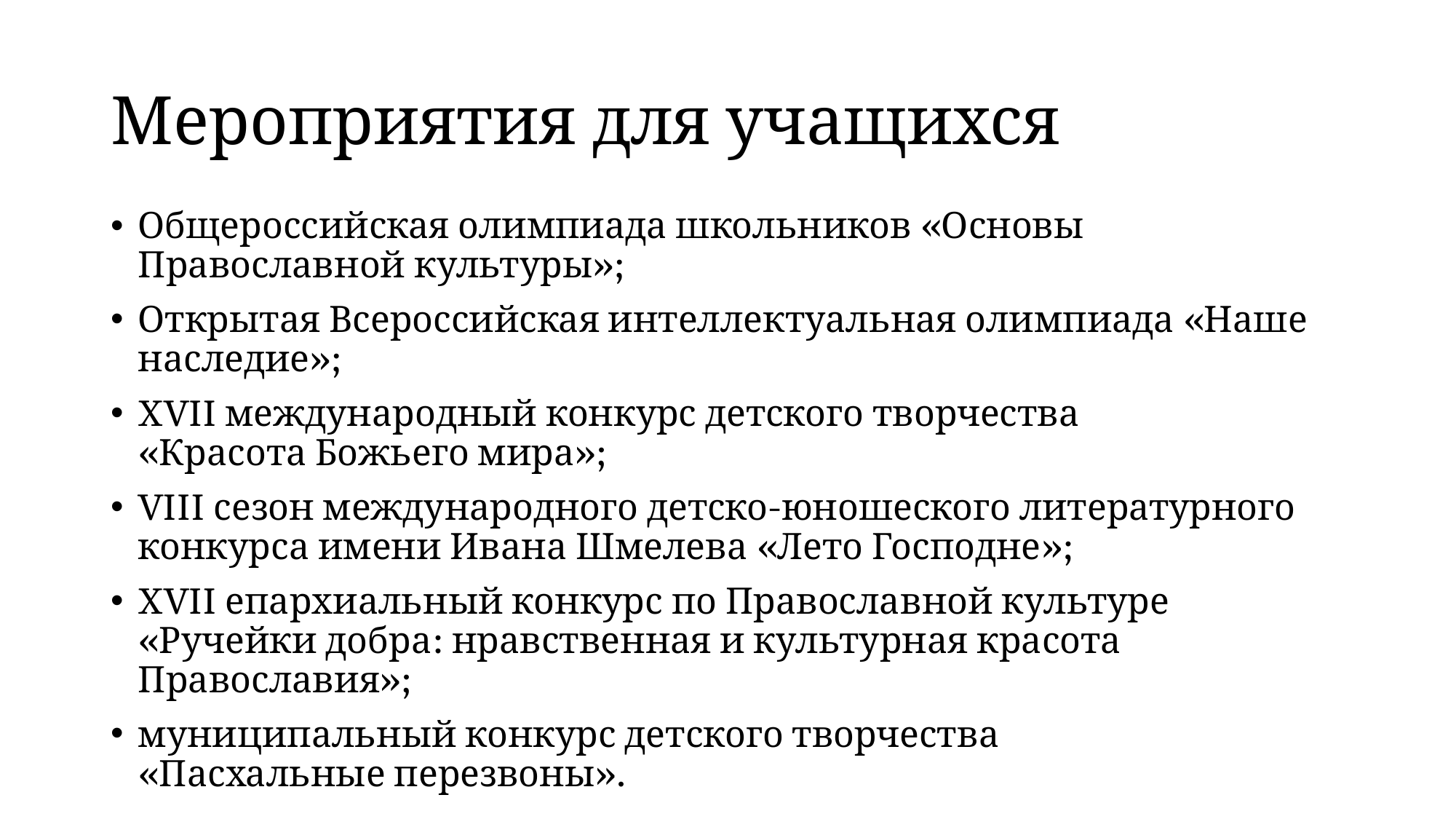

# Мероприятия для учащихся
Общероссийская олимпиада школьников «Основы Православной культуры»;
Открытая Всероссийская интеллектуальная олимпиада «Наше наследие»;
XVII международный конкурс детского творчества
«Красота Божьего мира»;
VIII сезон международного детско-юношеского литературного конкурса имени Ивана Шмелева «Лето Господне»;
XVII епархиальный конкурс по Православной культуре «Ручейки добра: нравственная и культурная красота Православия»;
муниципальный конкурс детского творчества
«Пасхальные перезвоны».